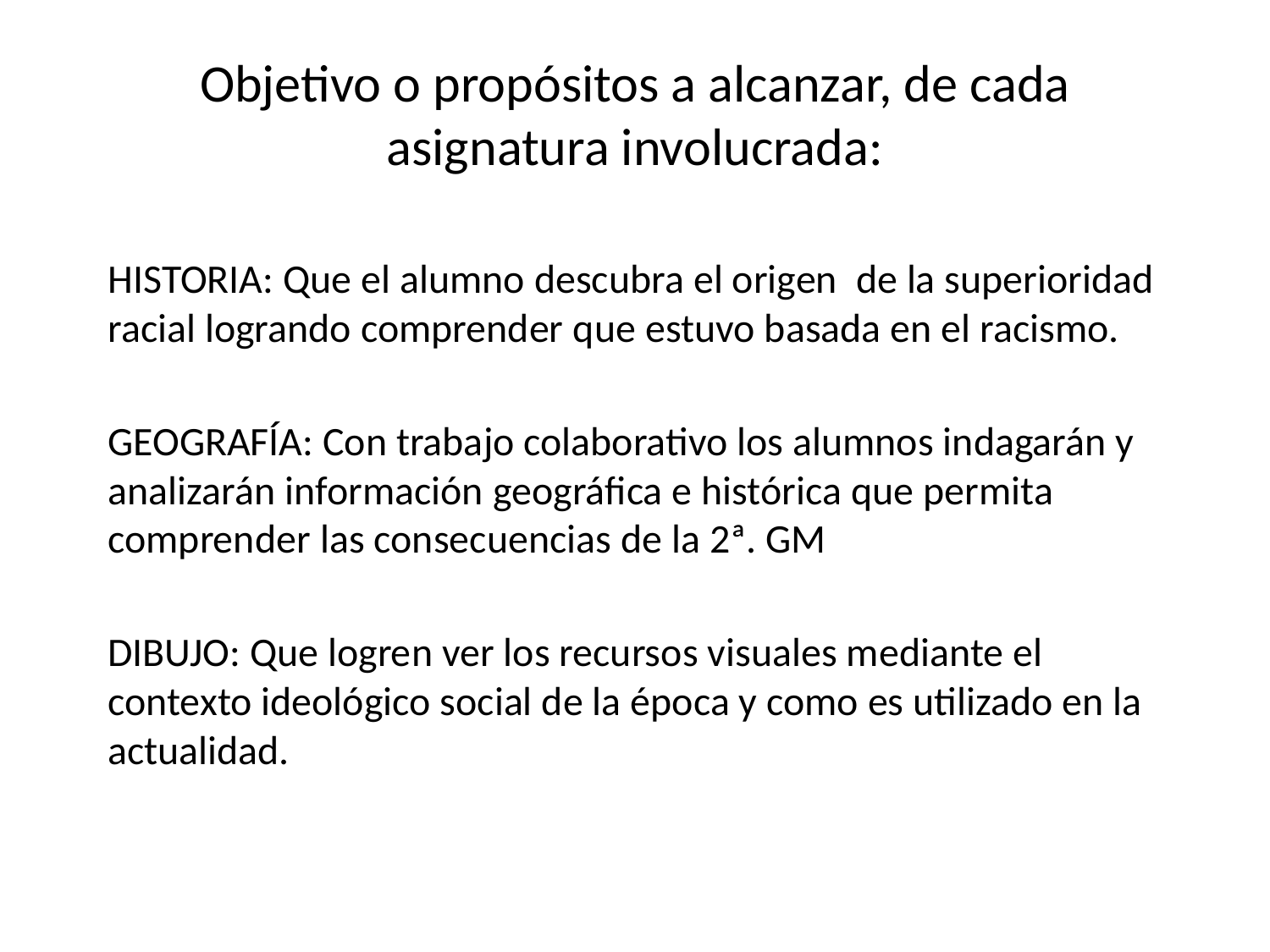

# Objetivo o propósitos a alcanzar, de cada asignatura involucrada:
HISTORIA: Que el alumno descubra el origen  de la superioridad racial logrando comprender que estuvo basada en el racismo.

GEOGRAFÍA: Con trabajo colaborativo los alumnos indagarán y analizarán información geográfica e histórica que permita comprender las consecuencias de la 2ª. GM

DIBUJO: Que logren ver los recursos visuales mediante el contexto ideológico social de la época y como es utilizado en la actualidad.